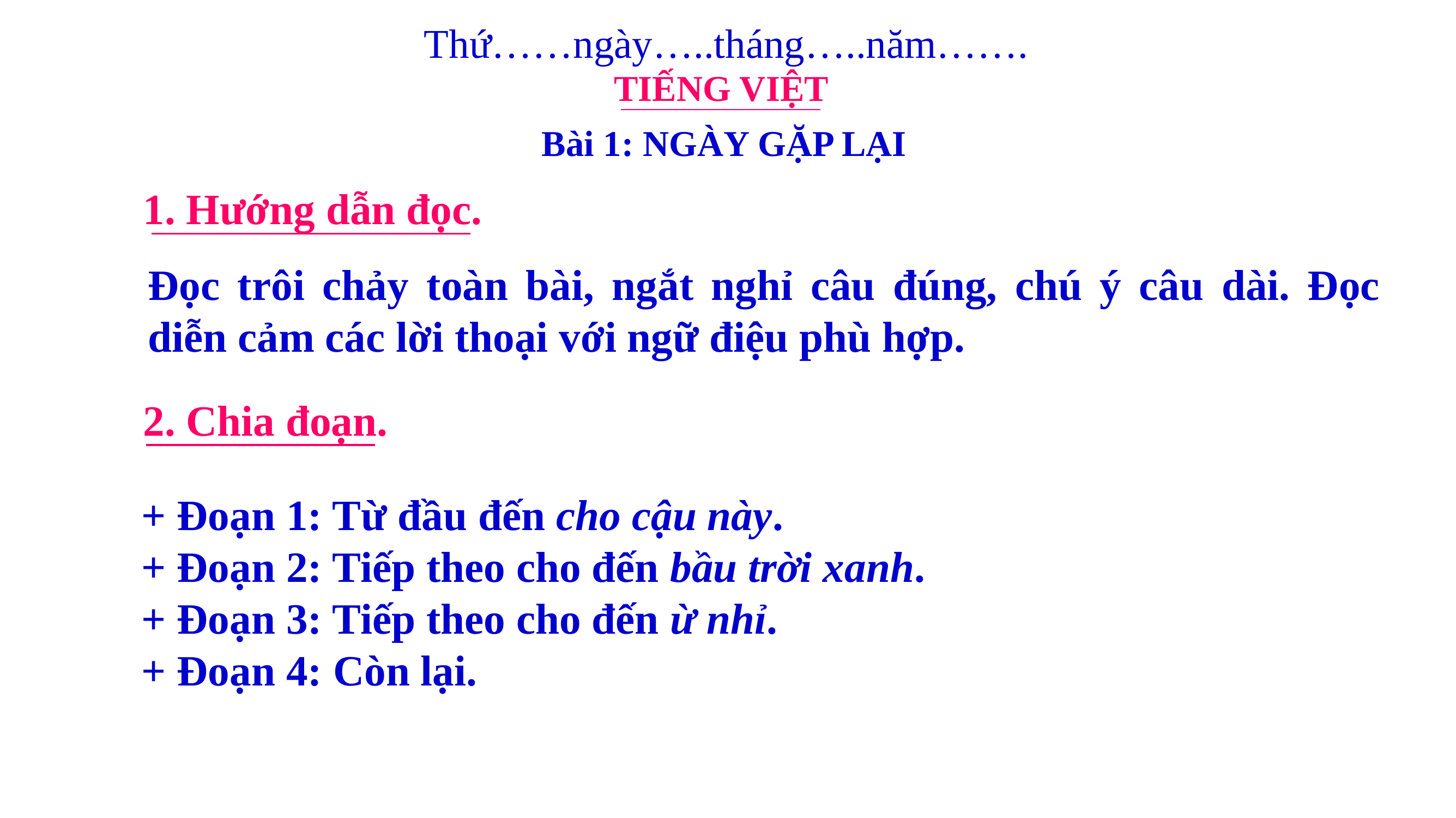

Thứ……ngày…..tháng…..năm…….
TIẾNG VIỆT
Bài 1: NGÀY GẶP LẠI
1. Hướng dẫn đọc.
Đọc trôi chảy toàn bài, ngắt nghỉ câu đúng, chú ý câu dài. Đọc diễn cảm các lời thoại với ngữ điệu phù hợp.
2. Chia đoạn.
+ Đoạn 1: Từ đầu đến cho cậu này.
+ Đoạn 2: Tiếp theo cho đến bầu trời xanh.
+ Đoạn 3: Tiếp theo cho đến ừ nhỉ.
+ Đoạn 4: Còn lại.